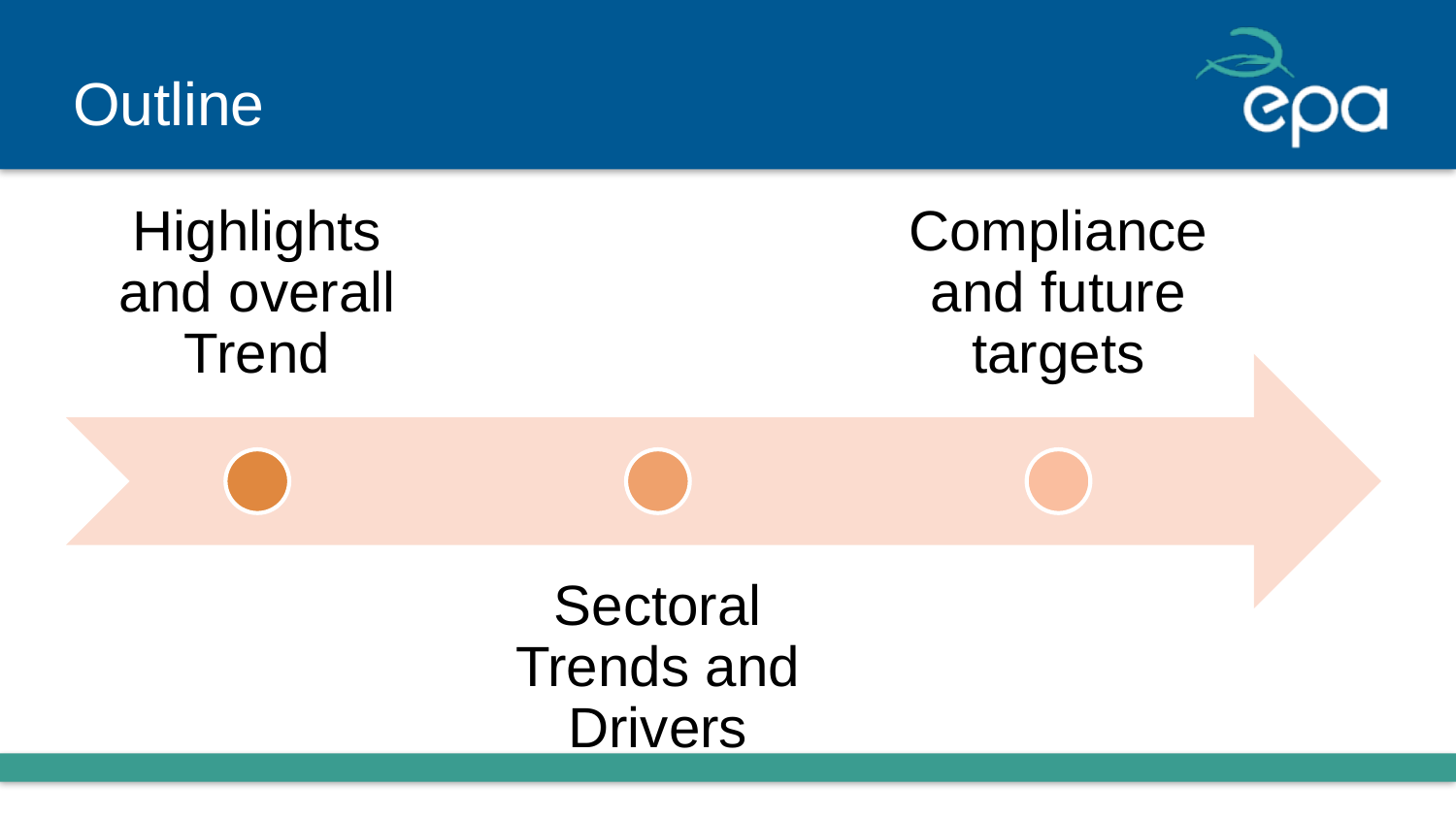

# Outline
Highlights and overall Trend
Sectoral Trends and Drivers
Compliance and future targets